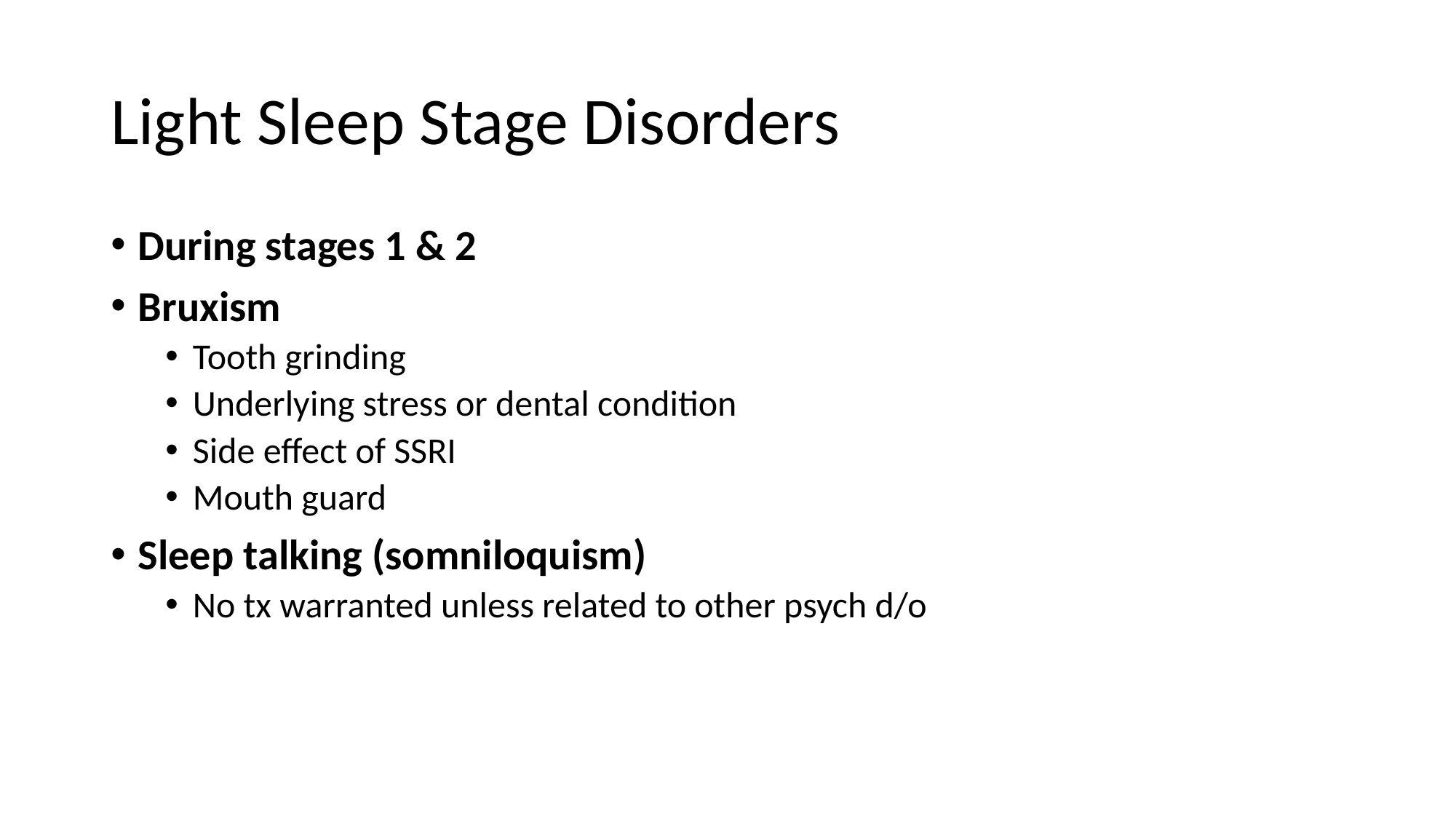

# Light Sleep Stage Disorders
During stages 1 & 2
Bruxism
Tooth grinding
Underlying stress or dental condition
Side effect of SSRI
Mouth guard
Sleep talking (somniloquism)
No tx warranted unless related to other psych d/o